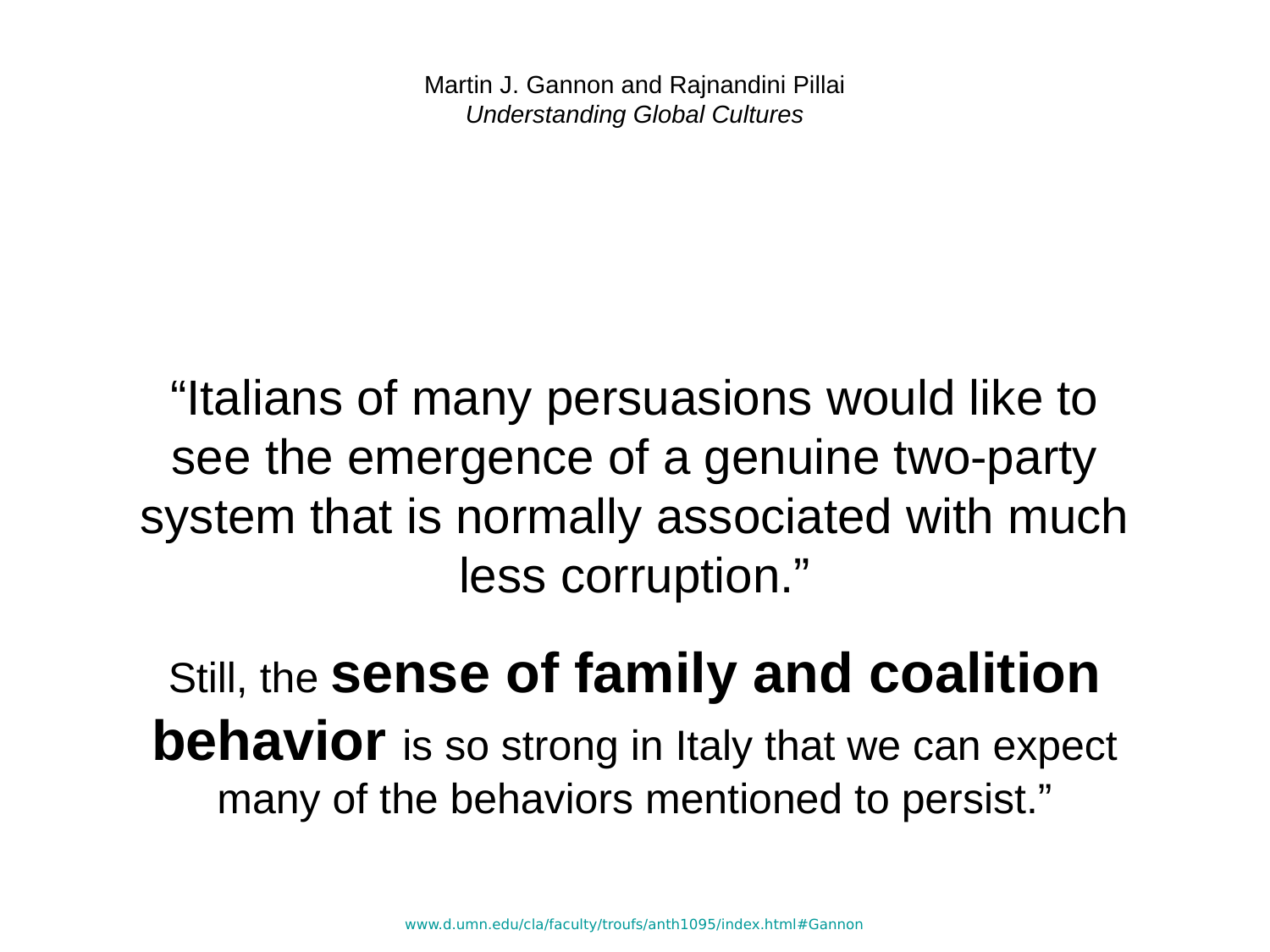

# Martin J. Gannon and Rajnandini Pillai Understanding Global Cultures
“Italians of many persuasions would like to see the emergence of a genuine two-party system that is normally associated with much less corruption.”

Still, the sense of family and coalition behavior is so strong in Italy that we can expect many of the behaviors mentioned to persist.”
www.d.umn.edu/cla/faculty/troufs/anth1095/index.html#Gannon